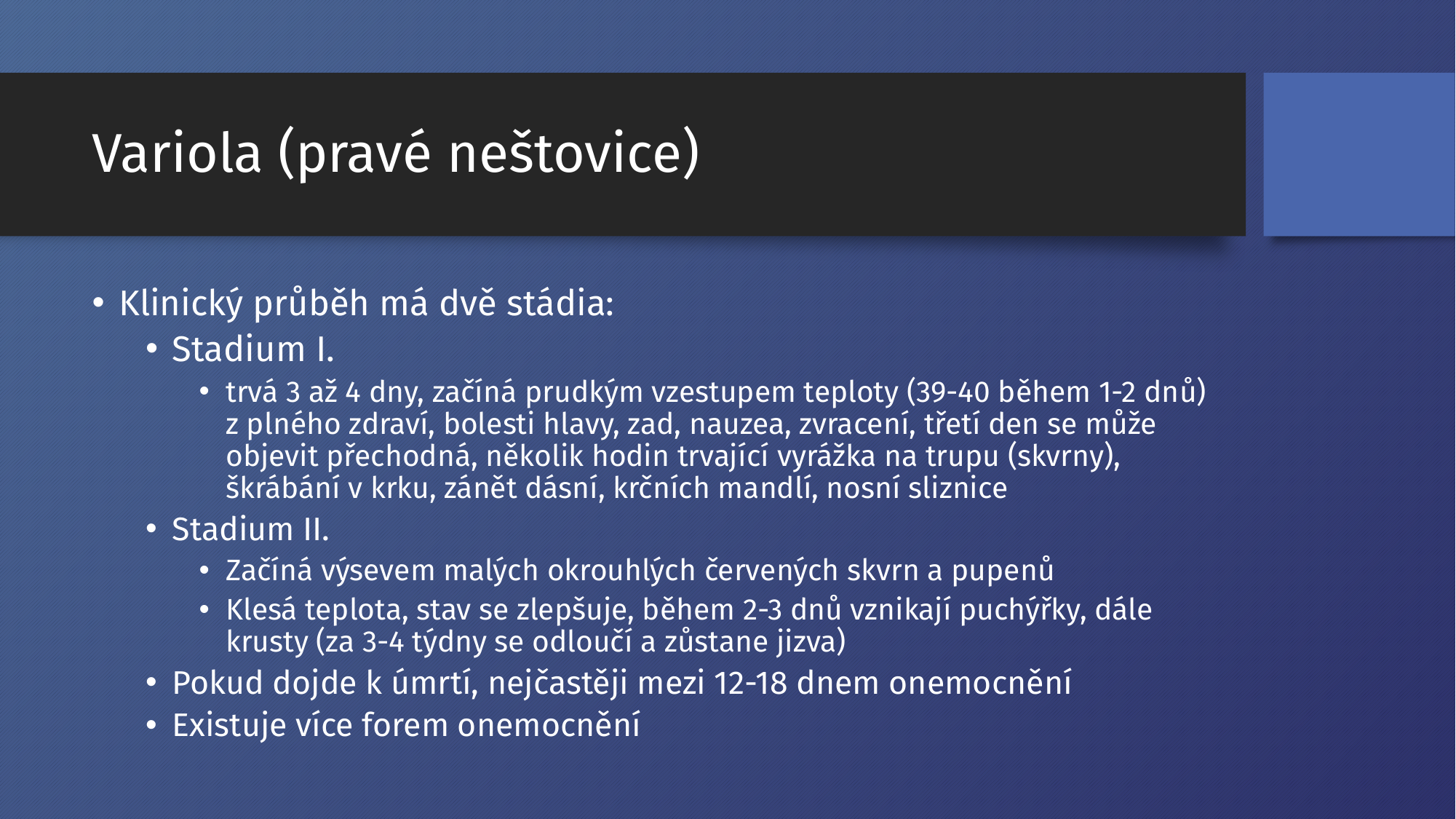

# Variola (pravé neštovice)
Klinický průběh má dvě stádia:
Stadium I.
trvá 3 až 4 dny, začíná prudkým vzestupem teploty (39-40 během 1-2 dnů) z plného zdraví, bolesti hlavy, zad, nauzea, zvracení, třetí den se může objevit přechodná, několik hodin trvající vyrážka na trupu (skvrny), škrábání v krku, zánět dásní, krčních mandlí, nosní sliznice
Stadium II.
Začíná výsevem malých okrouhlých červených skvrn a pupenů
Klesá teplota, stav se zlepšuje, během 2-3 dnů vznikají puchýřky, dále krusty (za 3-4 týdny se odloučí a zůstane jizva)
Pokud dojde k úmrtí, nejčastěji mezi 12-18 dnem onemocnění
Existuje více forem onemocnění